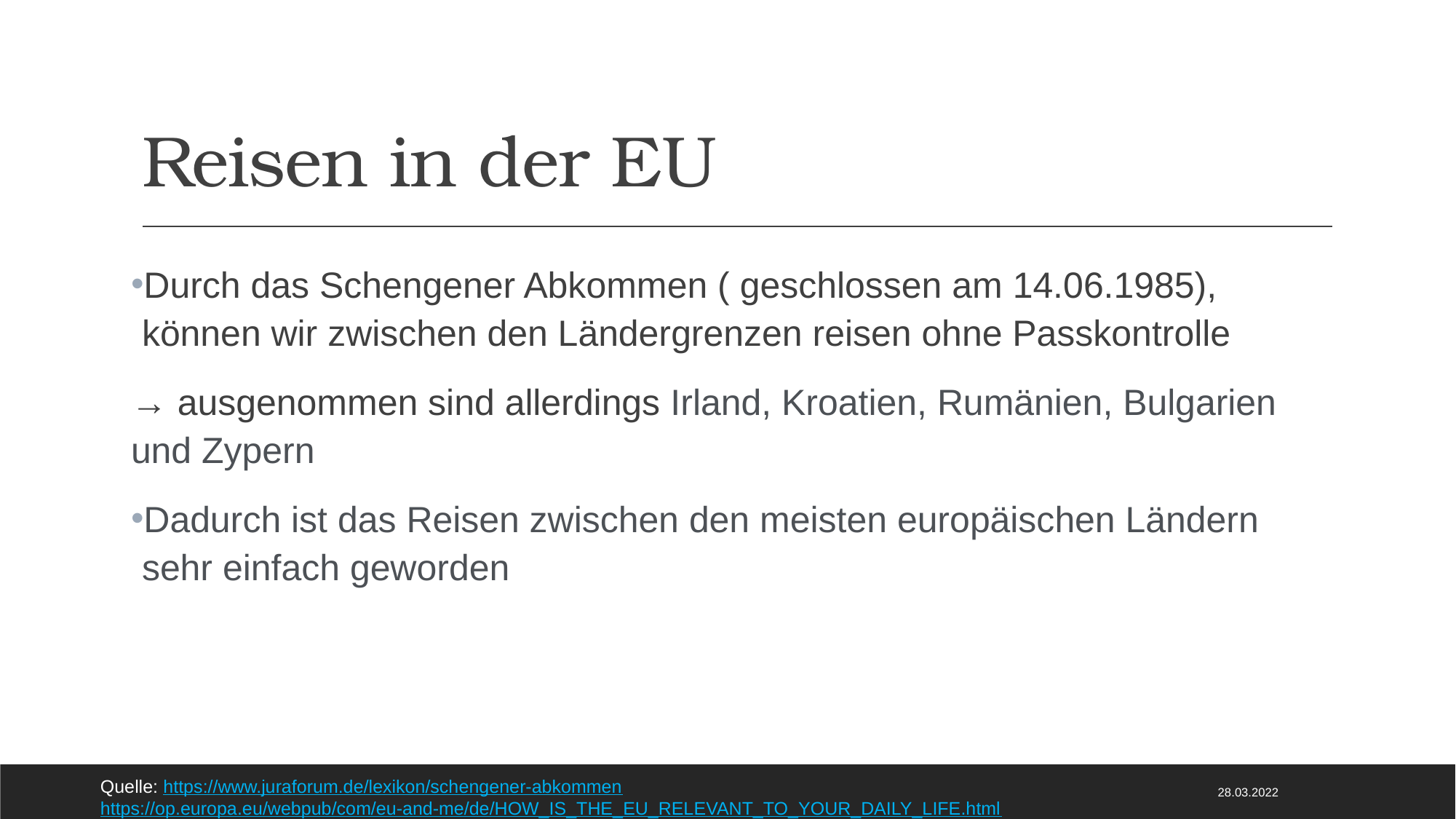

# Reisen in der EU
Durch das Schengener Abkommen ( geschlossen am 14.06.1985), können wir zwischen den Ländergrenzen reisen ohne Passkontrolle
→ ausgenommen sind allerdings Irland, Kroatien, Rumänien, Bulgarien und Zypern
Dadurch ist das Reisen zwischen den meisten europäischen Ländern sehr einfach geworden
Quelle: https://www.juraforum.de/lexikon/schengener-abkommen
https://op.europa.eu/webpub/com/eu-and-me/de/HOW_IS_THE_EU_RELEVANT_TO_YOUR_DAILY_LIFE.html

28.03.2022